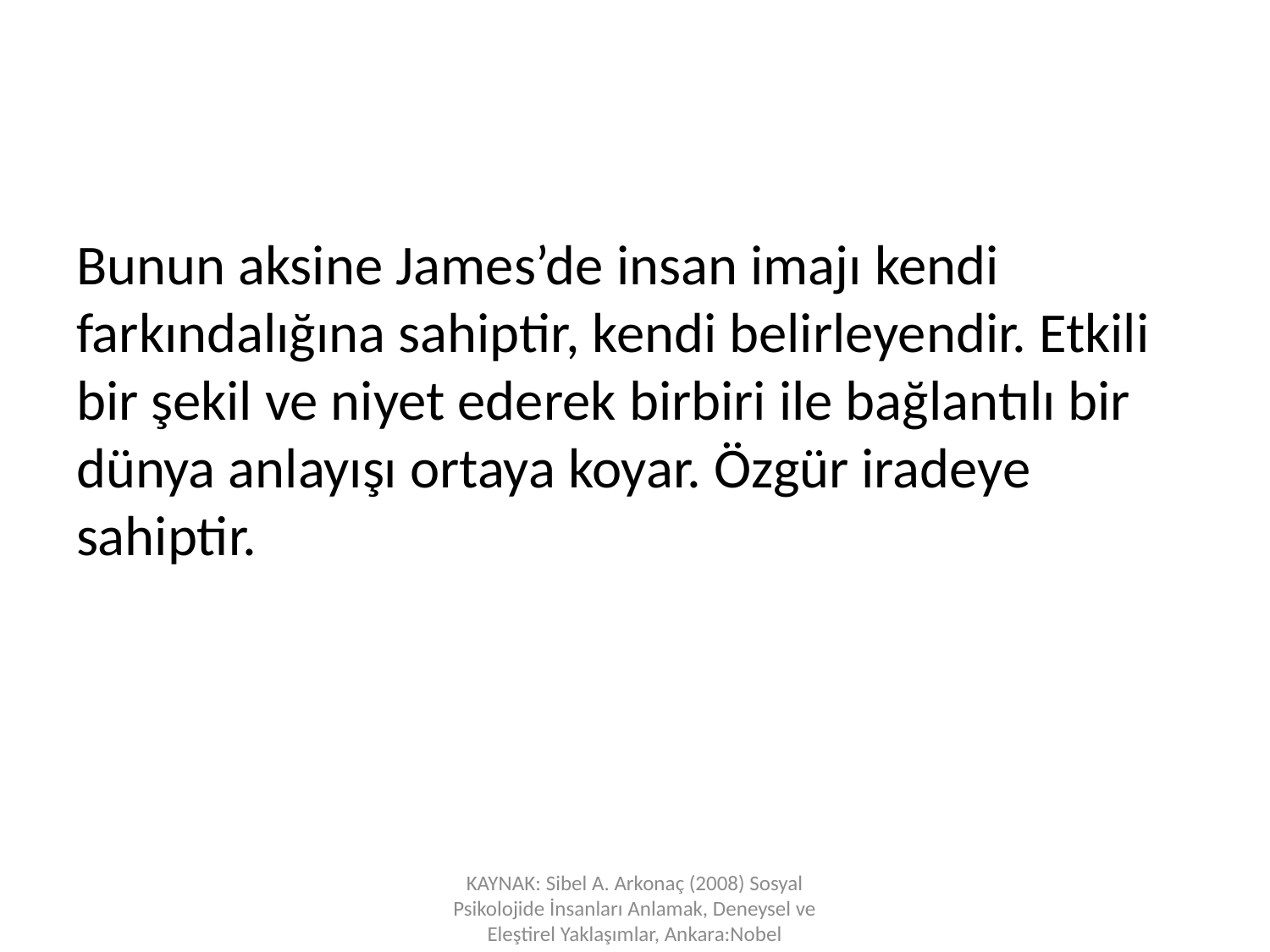

Bunun aksine James’de insan imajı kendi farkındalığına sahiptir, kendi belirleyendir. Etkili bir şekil ve niyet ederek birbiri ile bağlantılı bir dünya anlayışı ortaya koyar. Özgür iradeye sahiptir.
KAYNAK: Sibel A. Arkonaç (2008) Sosyal Psikolojide İnsanları Anlamak, Deneysel ve Eleştirel Yaklaşımlar, Ankara:Nobel